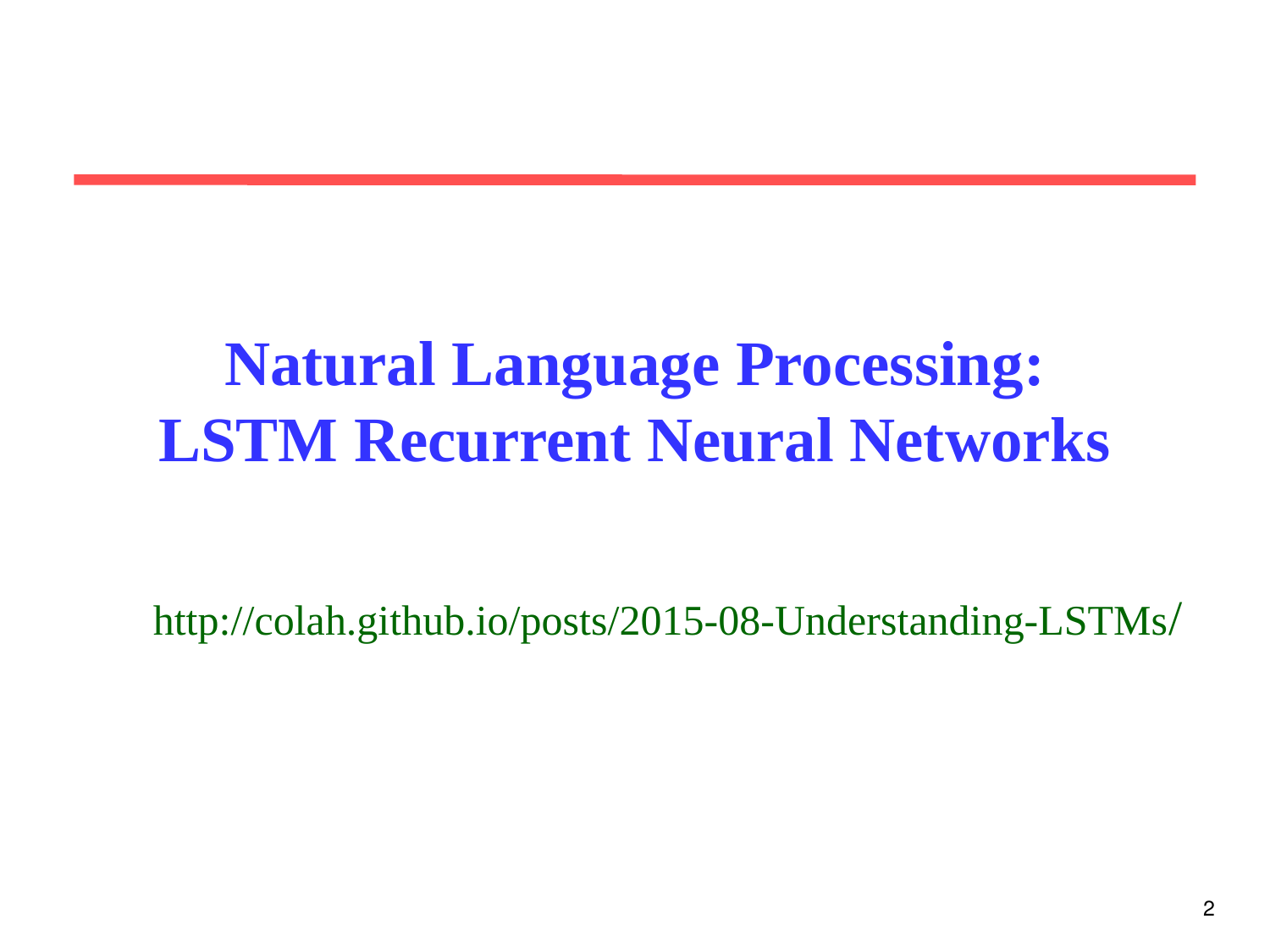

# Natural Language Processing: LSTM Recurrent Neural Networks
http://colah.github.io/posts/2015-08-Understanding-LSTMs/
2